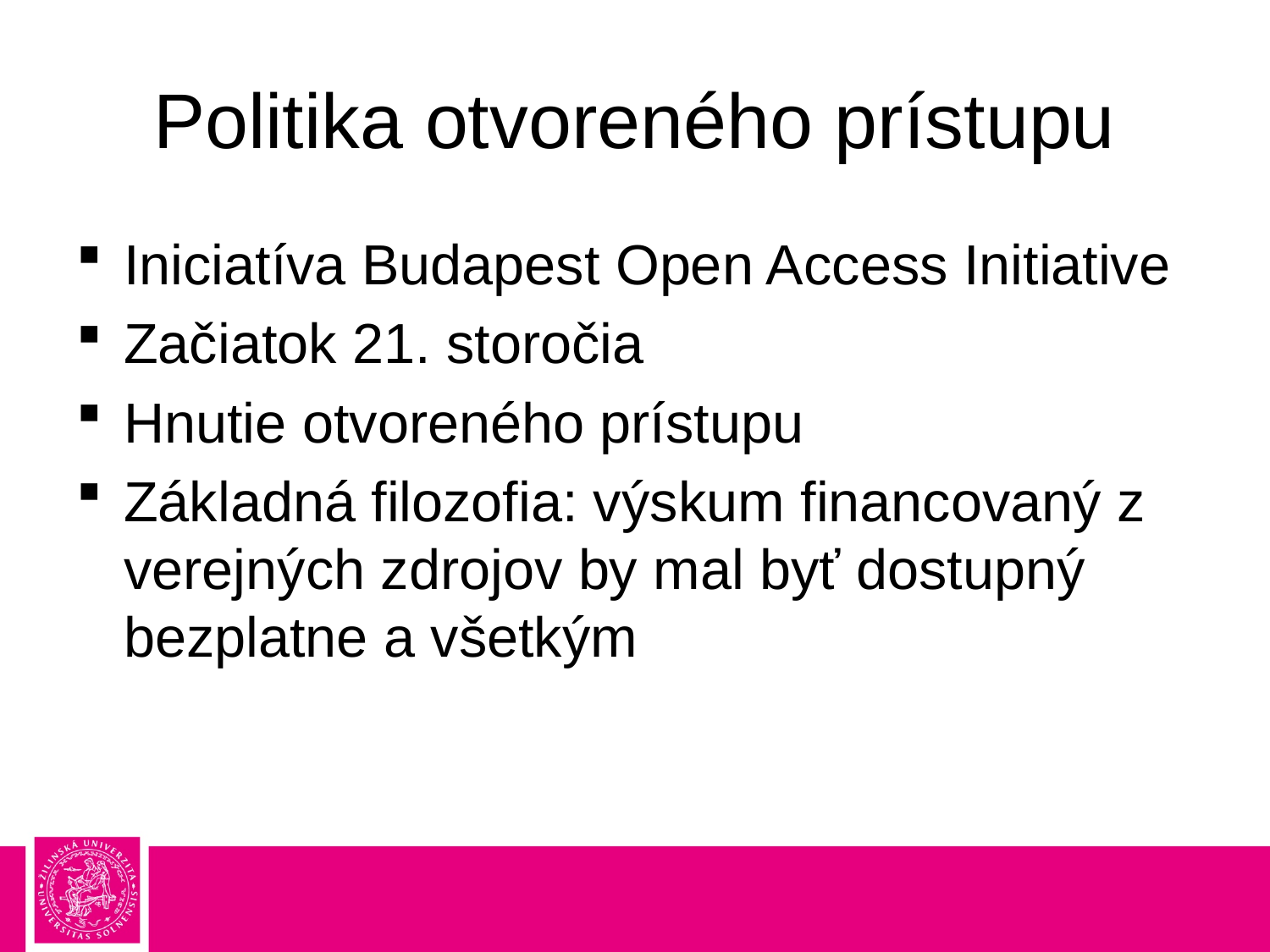

# Politika otvoreného prístupu
Iniciatíva Budapest Open Access Initiative
Začiatok 21. storočia
Hnutie otvoreného prístupu
Základná filozofia: výskum financovaný z verejných zdrojov by mal byť dostupný bezplatne a všetkým